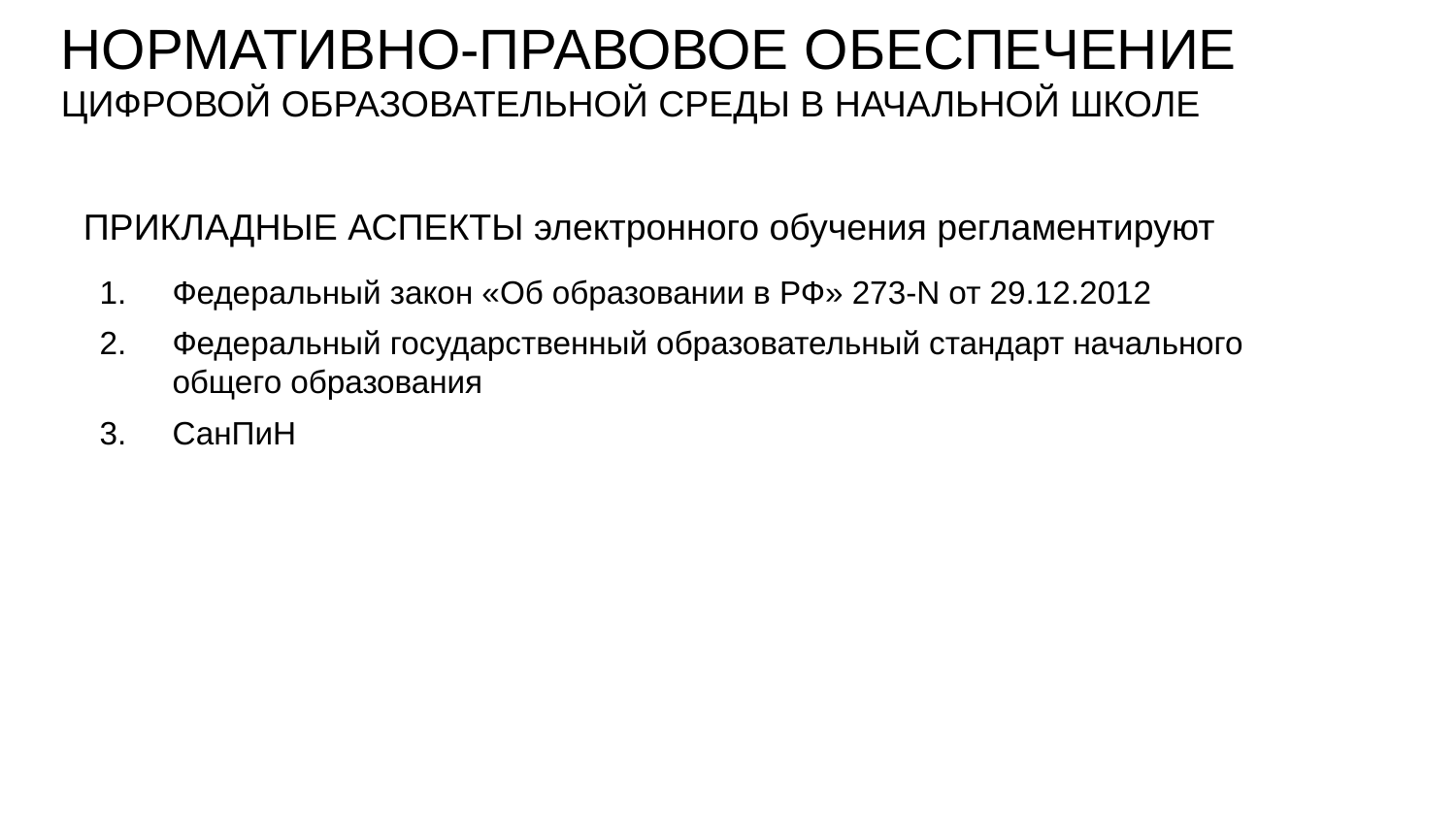

# НОРМАТИВНО-ПРАВОВОЕ ОБЕСПЕЧЕНИЕ ЦИФРОВОЙ ОБРАЗОВАТЕЛЬНОЙ СРЕДЫ В НАЧАЛЬНОЙ ШКОЛЕ
ПРИКЛАДНЫЕ АСПЕКТЫ электронного обучения регламентируют
Федеральный закон «Об образовании в РФ» 273-N от 29.12.2012
Федеральный государственный образовательный стандарт начального общего образования
СанПиН